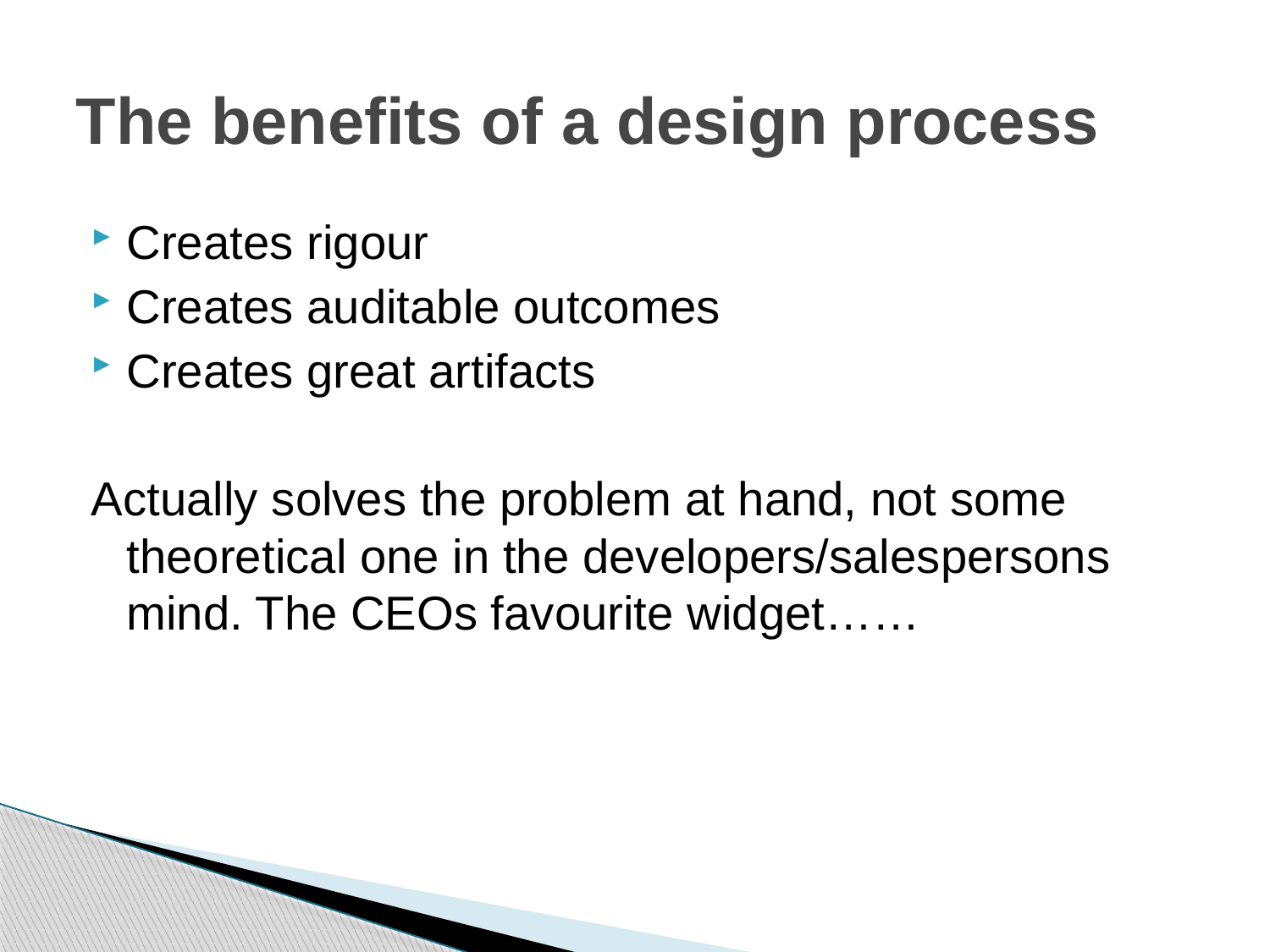

# The benefits of a design process
Creates rigour
Creates auditable outcomes
Creates great artifacts

Actually solves the problem at hand, not some theoretical one in the developers/salespersons mind. The CEOs favourite widget……